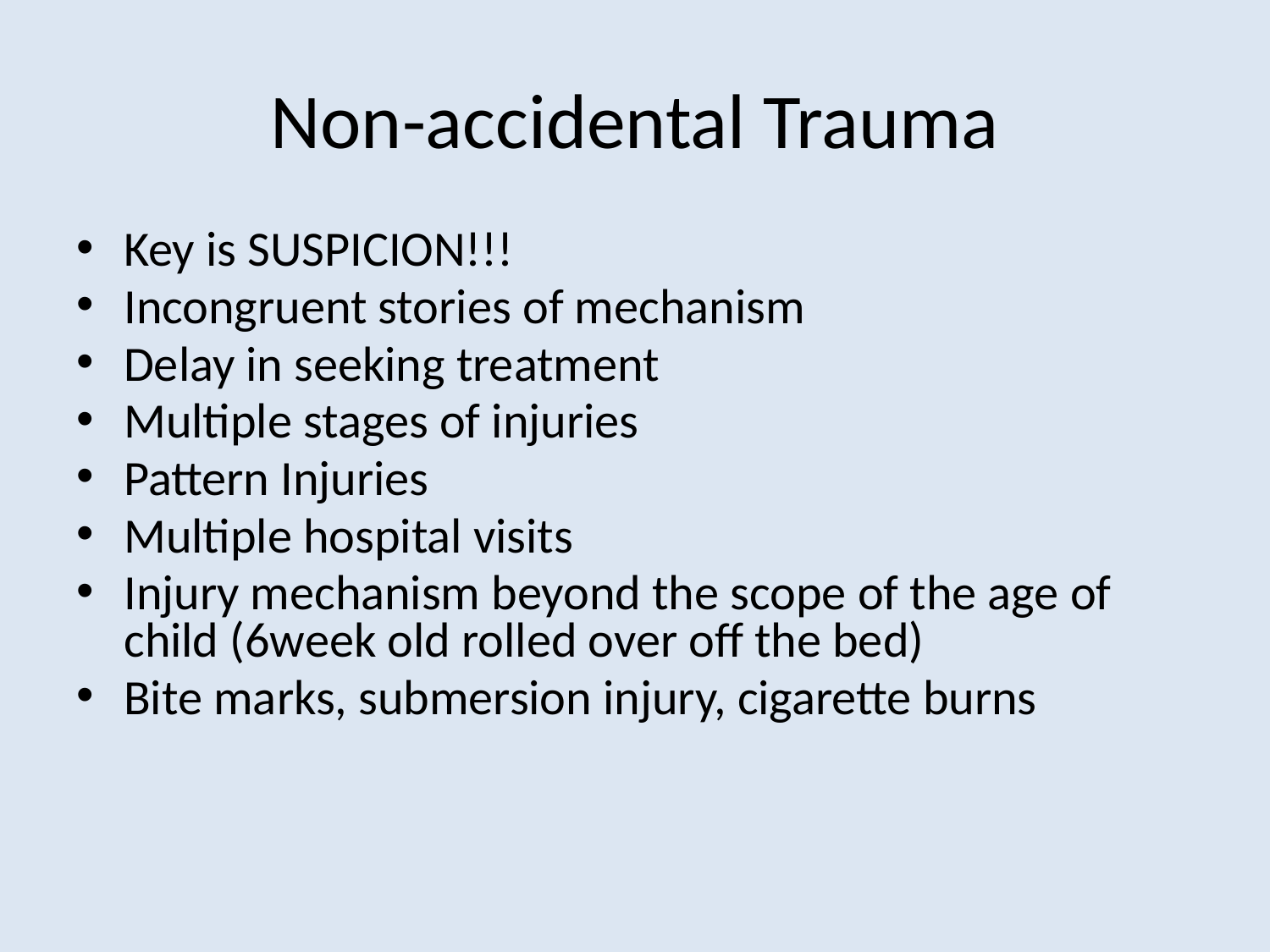

# Non-accidental Trauma
Key is SUSPICION!!!
Incongruent stories of mechanism
Delay in seeking treatment
Multiple stages of injuries
Pattern Injuries
Multiple hospital visits
Injury mechanism beyond the scope of the age of child (6week old rolled over off the bed)
Bite marks, submersion injury, cigarette burns